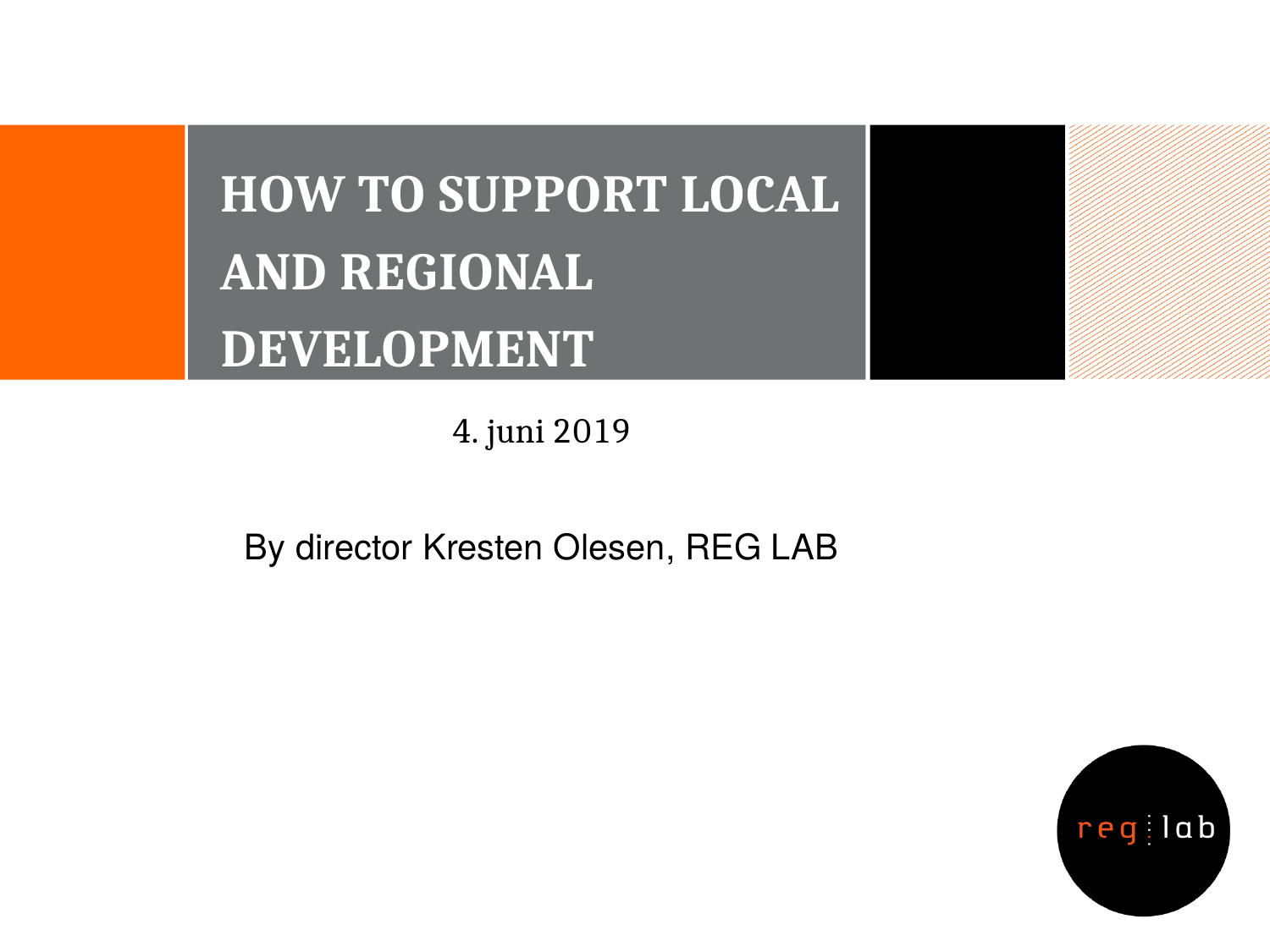

# how to support local and regional Development
4. juni 2019

By director Kresten Olesen, REG LAB